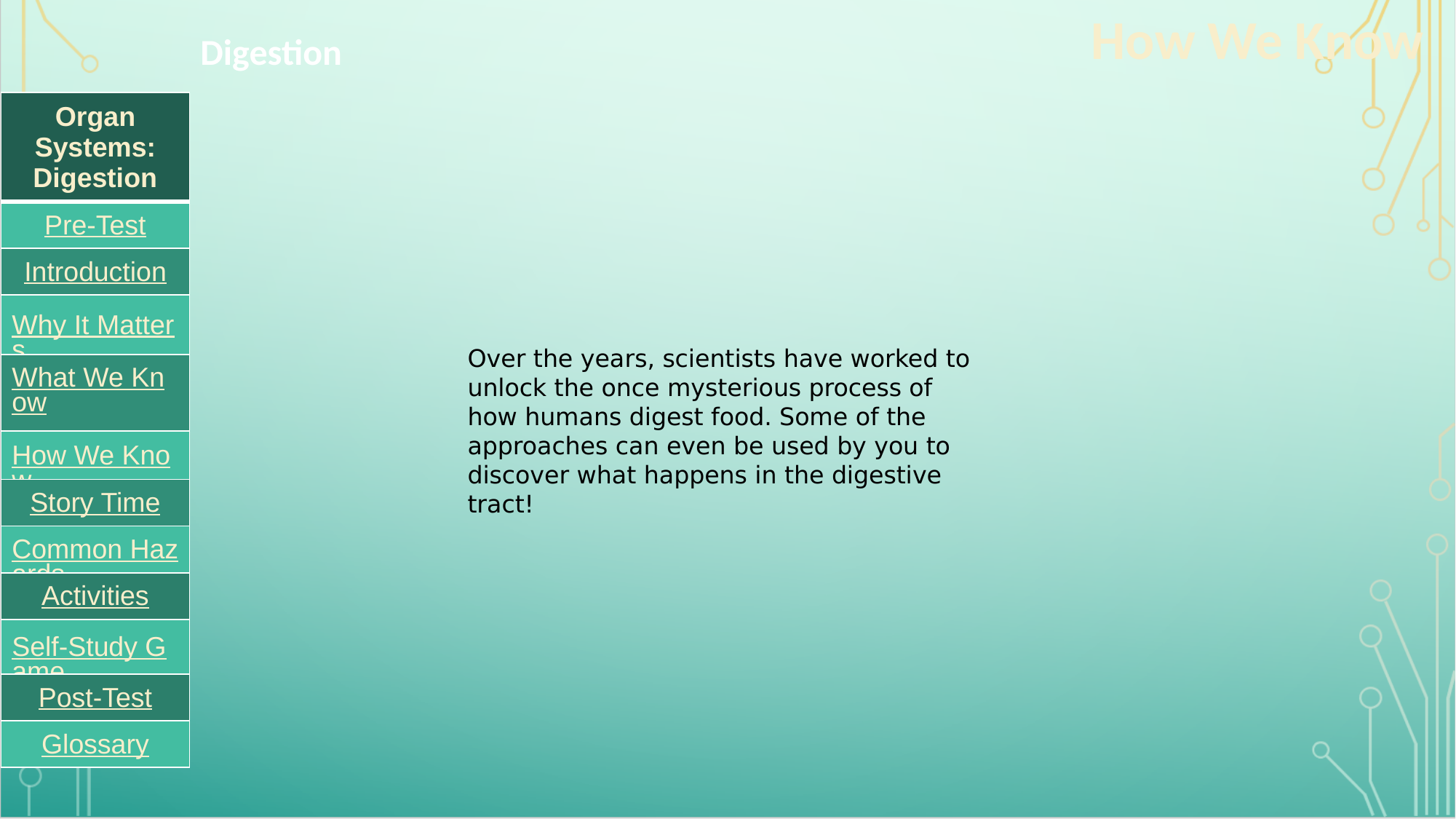

How We Know
Digestion
| Organ Systems: Digestion |
| --- |
| Pre-Test |
| Introduction |
| Why It Matters |
| What We Know |
| How We Know |
| Story Time |
| Common Hazards |
| Activities |
| Self-Study Game |
| Post-Test |
| Glossary |
Over the years, scientists have worked to unlock the once mysterious process of how humans digest food. Some of the approaches can even be used by you to discover what happens in the digestive tract!